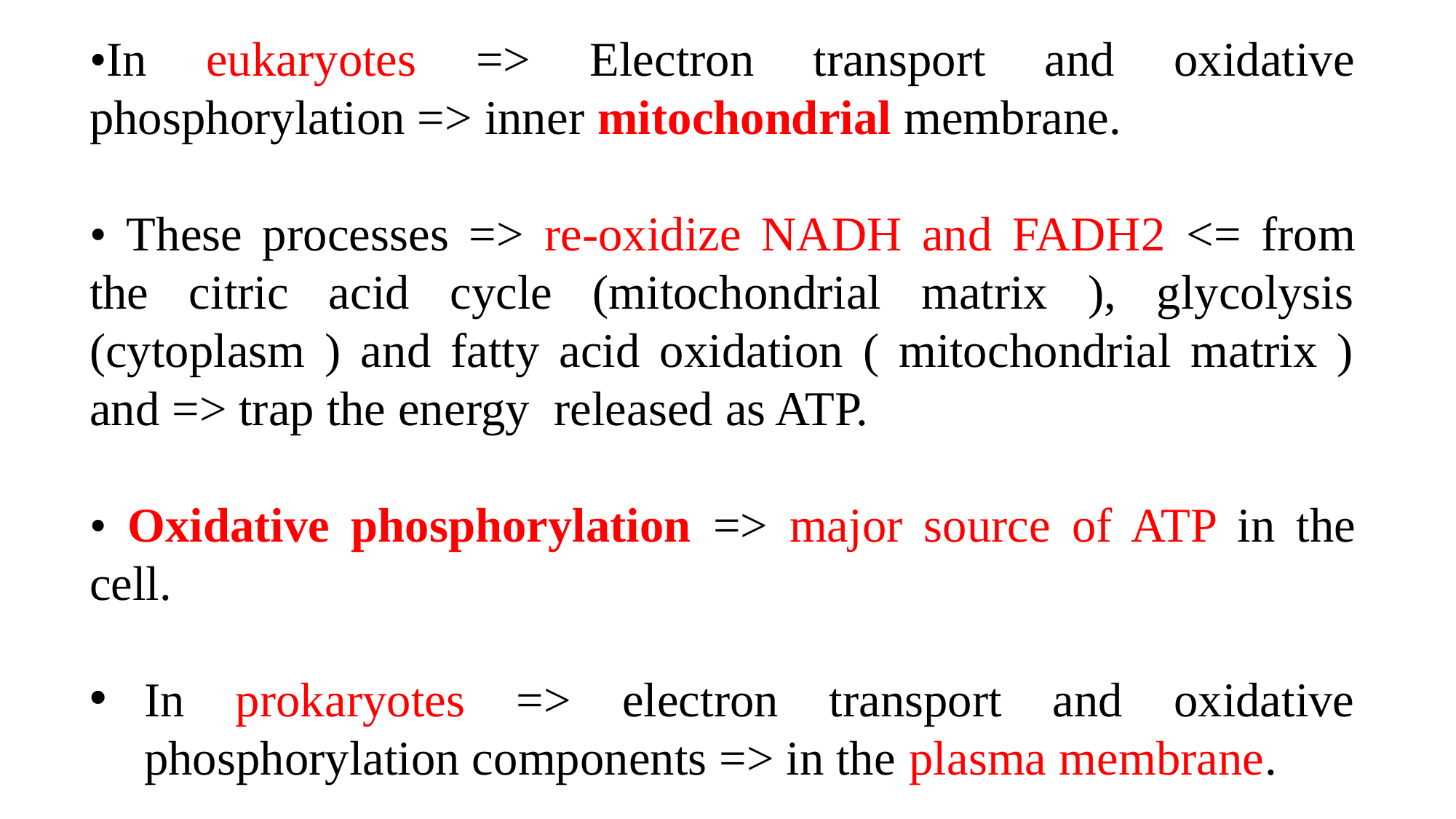

•In eukaryotes => Electron transport and oxidative phosphorylation => inner mitochondrial membrane.

• These processes => re-oxidize NADH and FADH2 <= from the citric acid cycle (mitochondrial matrix ), glycolysis (cytoplasm ) and fatty acid oxidation ( mitochondrial matrix ) and => trap the energy  released as ATP.

• Oxidative phosphorylation => major source of ATP in the cell.

In prokaryotes => electron transport and oxidative phosphorylation components => in the plasma membrane.